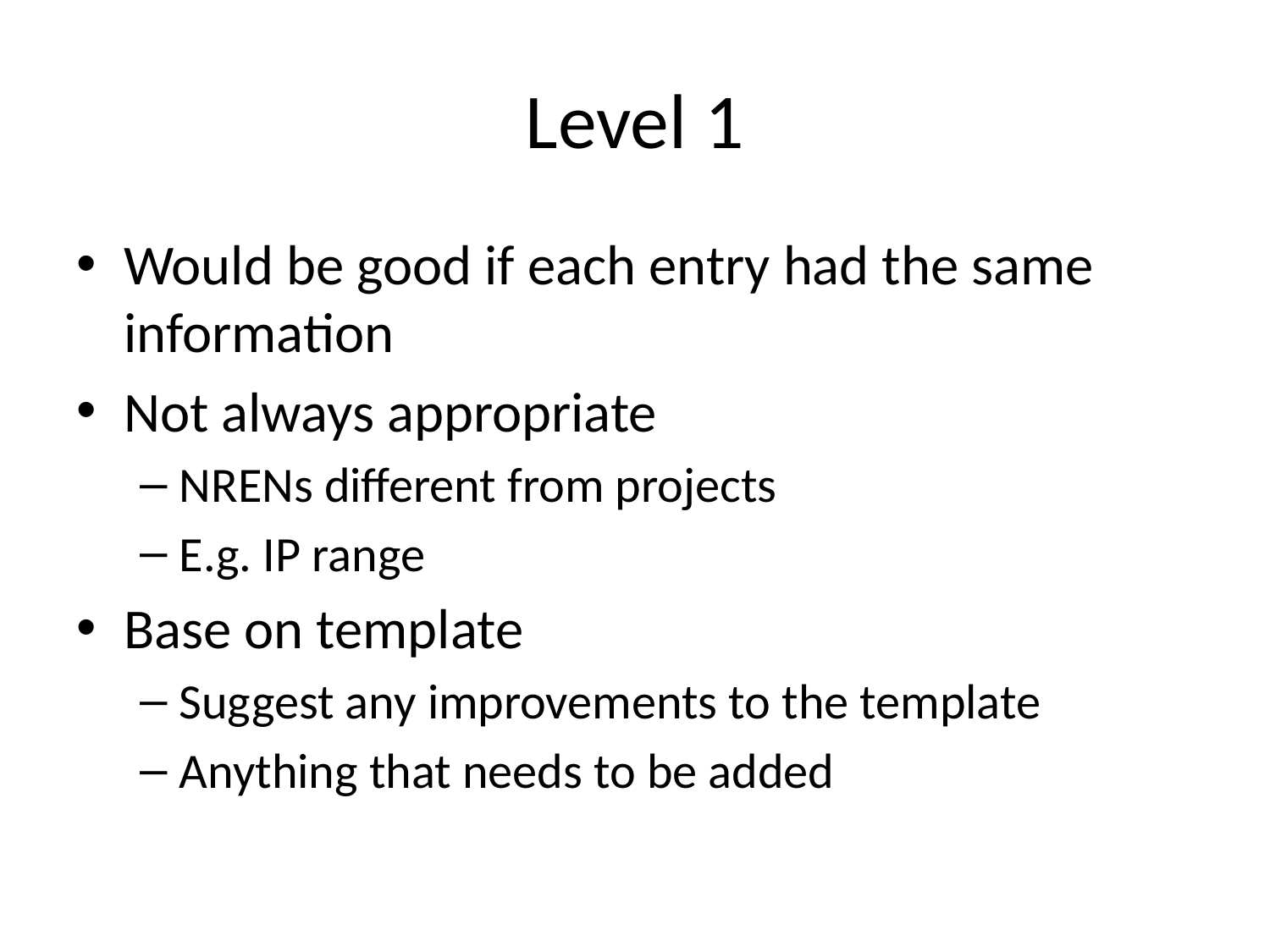

# Level 1
Would be good if each entry had the same information
Not always appropriate
NRENs different from projects
E.g. IP range
Base on template
Suggest any improvements to the template
Anything that needs to be added